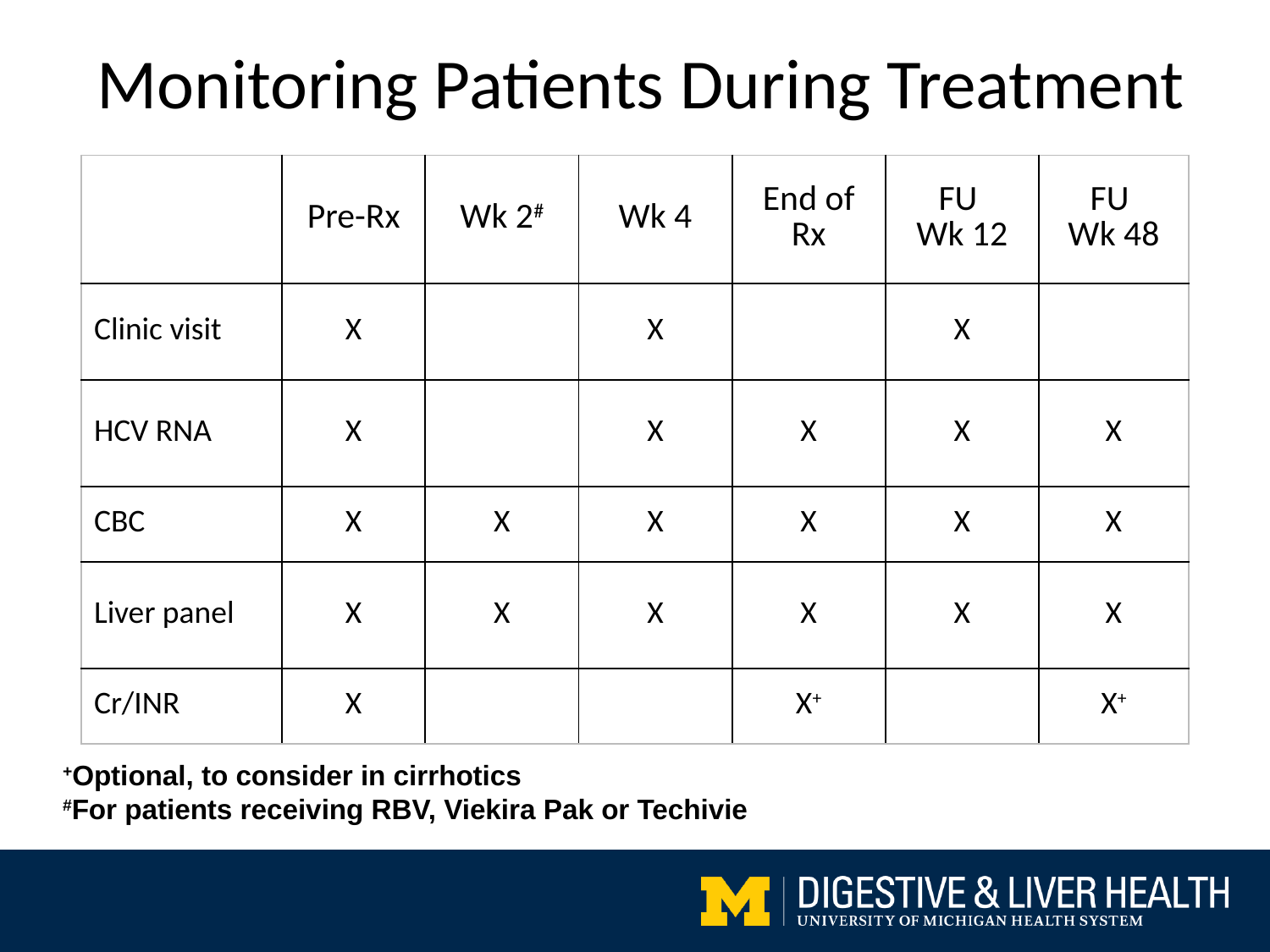

Monitoring Patients During Treatment
|  | Pre-Rx | Wk 2# | Wk 4 | End of Rx | FU Wk 12 | FU Wk 48 |
| --- | --- | --- | --- | --- | --- | --- |
| Clinic visit | X |  | X |  | X |  |
| HCV RNA | X |  | X | X | X | X |
| CBC | X | X | X | X | X | X |
| Liver panel | X | X | X | X | X | X |
| Cr/INR | X |  |  | X+ |  | X+ |
+Optional, to consider in cirrhotics
#For patients receiving RBV, Viekira Pak or Techivie